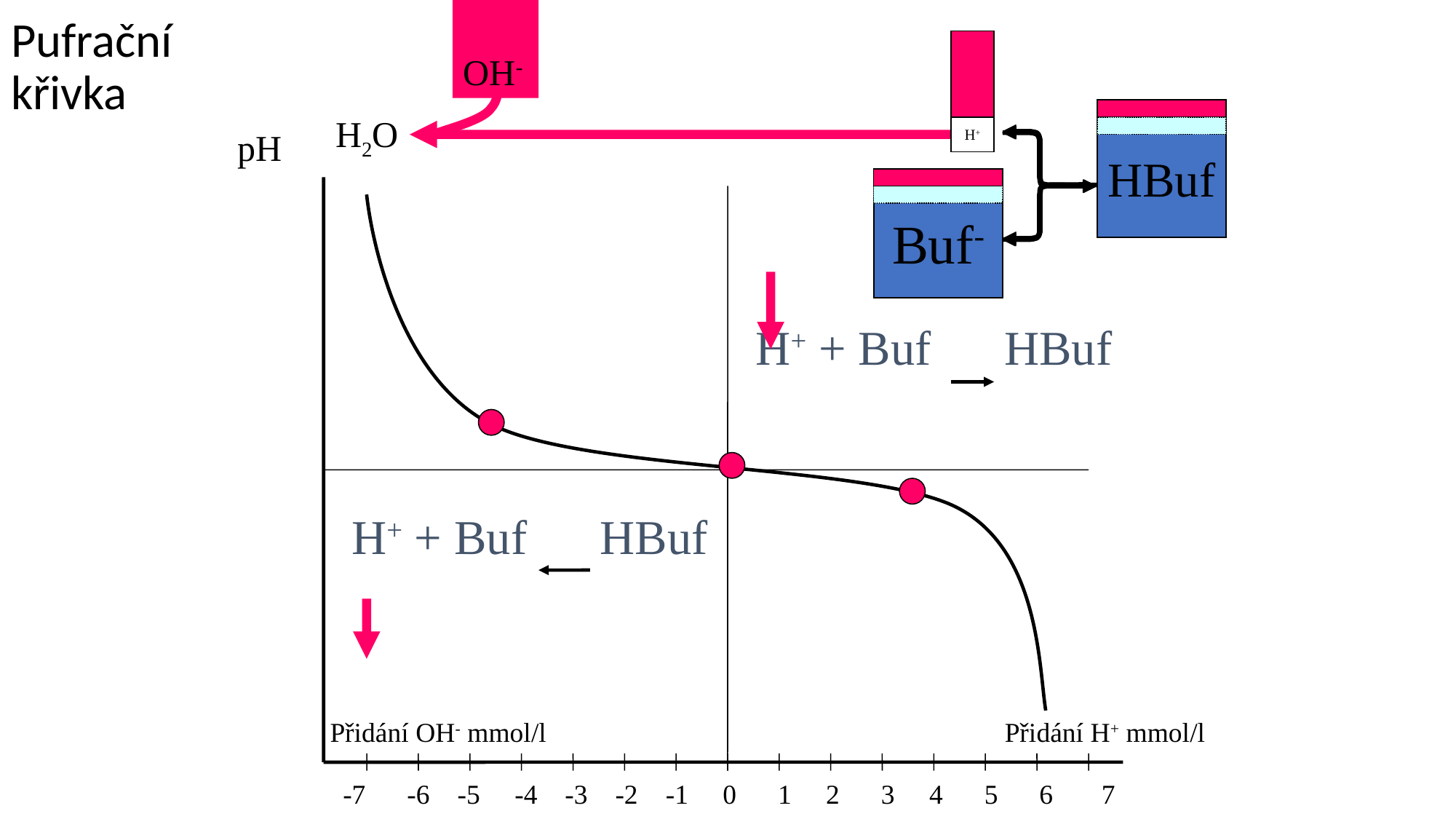

Pufrační
křivka

OH-

H2O
H+
H+
HBuf

pH

Buf-

H+ + Buf      HBuf

H+ + Buf      HBuf

Přidání OH- mmol/l
Přidání H+ mmol/l

-7      -6    -5     -4    -3    -2    -1     0      1     2      3     4      5      6       7